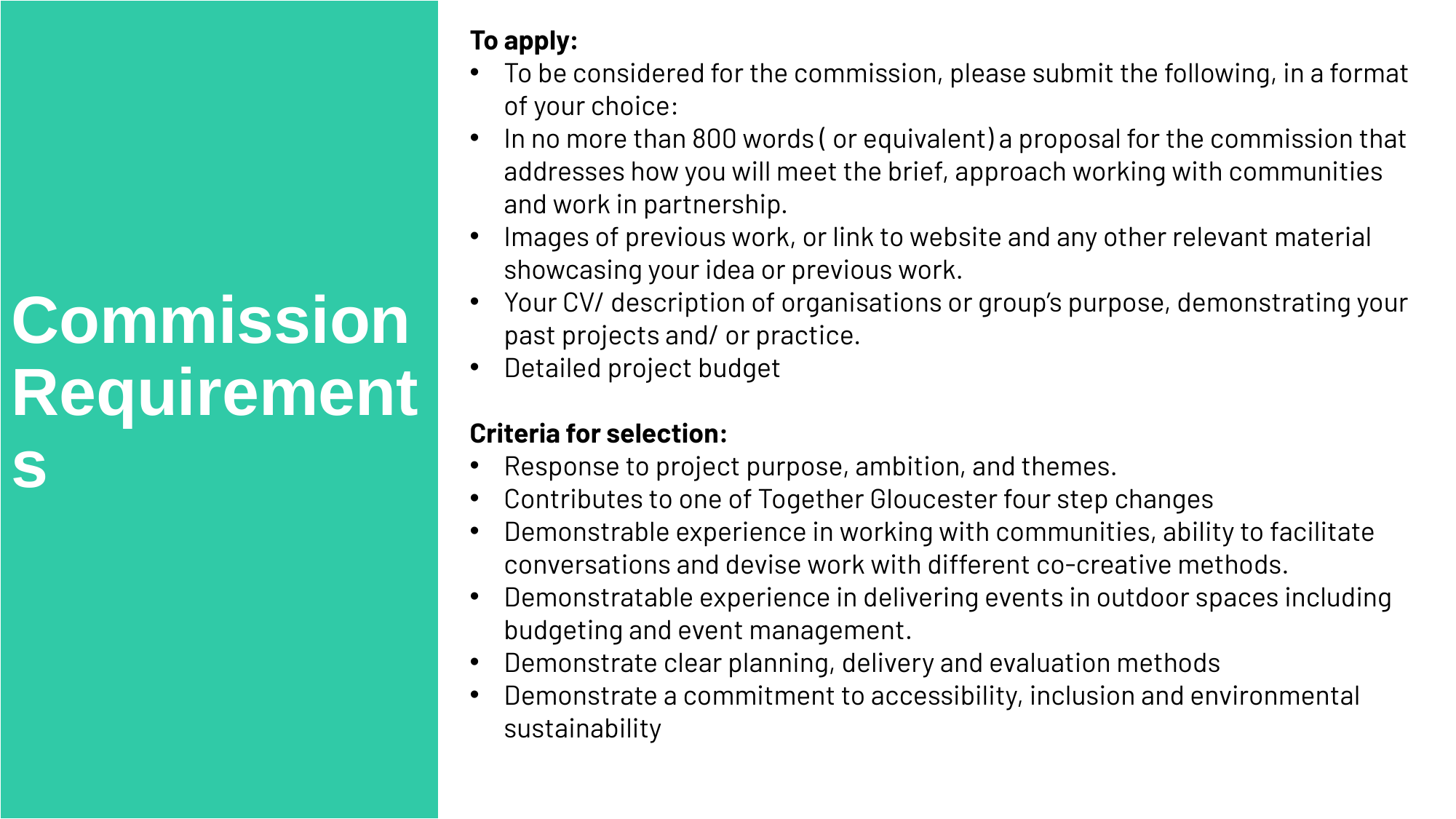

To apply:
To be considered for the commission, please submit the following, in a format of your choice:
In no more than 800 words ( or equivalent) a proposal for the commission that addresses how you will meet the brief, approach working with communities and work in partnership.
Images of previous work, or link to website and any other relevant material showcasing your idea or previous work.
Your CV/ description of organisations or group’s purpose, demonstrating your past projects and/ or practice.
Detailed project budget

Criteria for selection:
Response to project purpose, ambition, and themes.
Contributes to one of Together Gloucester four step changes
Demonstrable experience in working with communities, ability to facilitate conversations and devise work with different co-creative methods.
Demonstratable experience in delivering events in outdoor spaces including budgeting and event management.
Demonstrate clear planning, delivery and evaluation methods
Demonstrate a commitment to accessibility, inclusion and environmental sustainability
Commission
Requirements